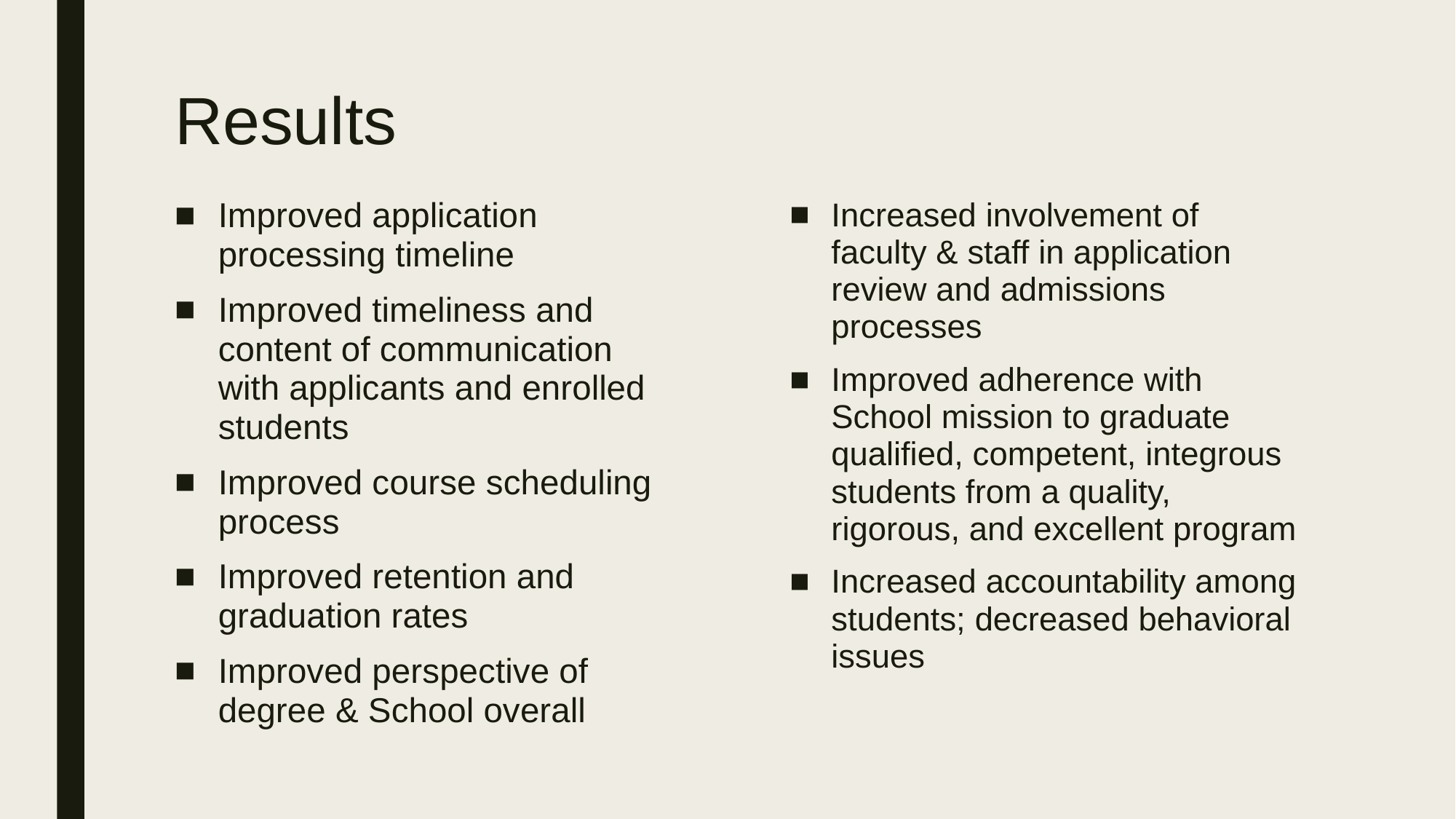

# Results
Improved application processing timeline
Improved timeliness and content of communication with applicants and enrolled students
Improved course scheduling process
Improved retention and graduation rates
Improved perspective of degree & School overall

Increased involvement of faculty & staff in application review and admissions processes
Improved adherence with School mission to graduate qualified, competent, integrous students from a quality, rigorous, and excellent program
Increased accountability among students; decreased behavioral issues